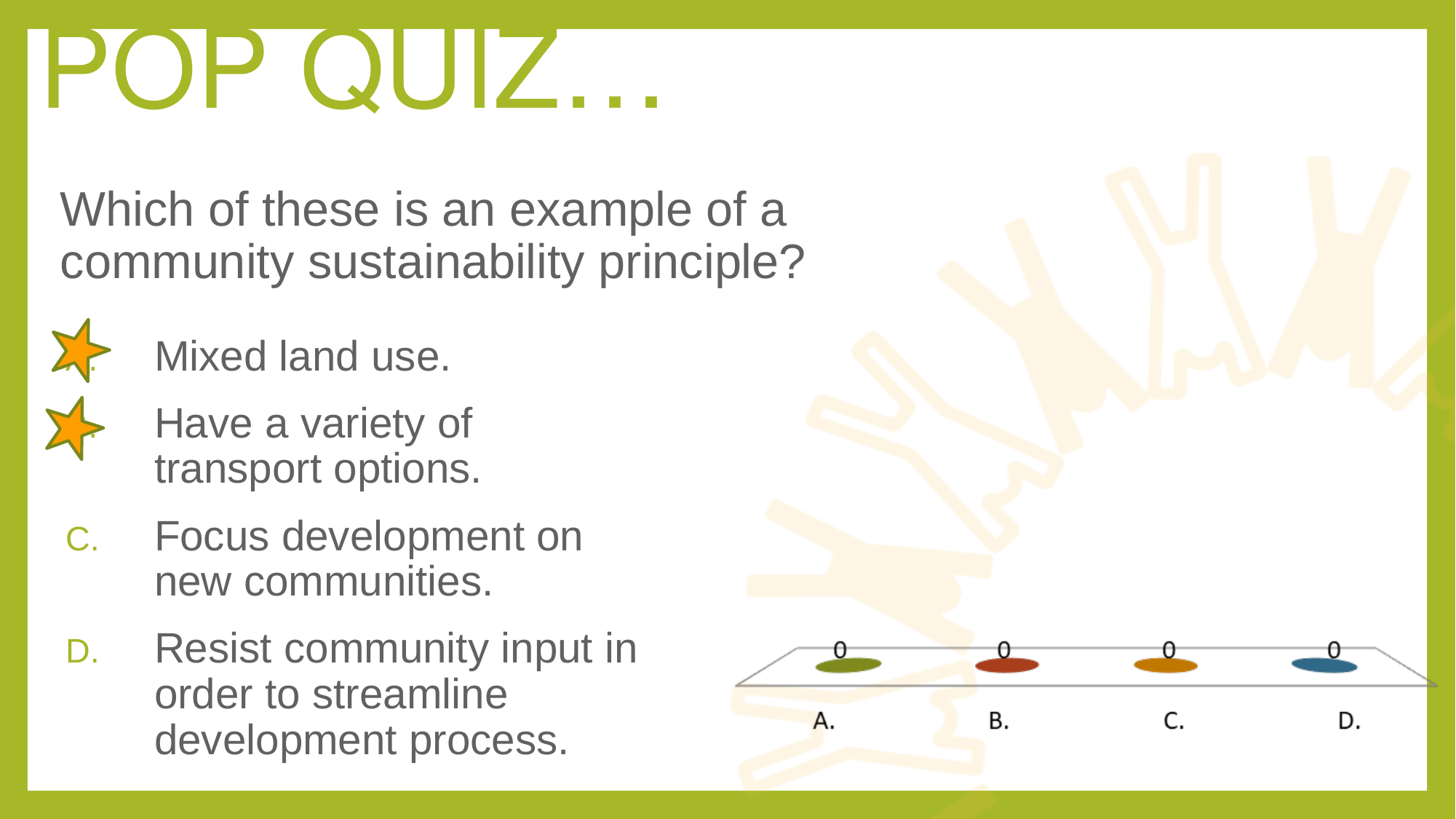

pop quiz…

# Which of these is an example of a community sustainability principle?

Mixed land use.
Have a variety of transport options.
Focus development on new communities.
Resist community input in order to streamline development process.